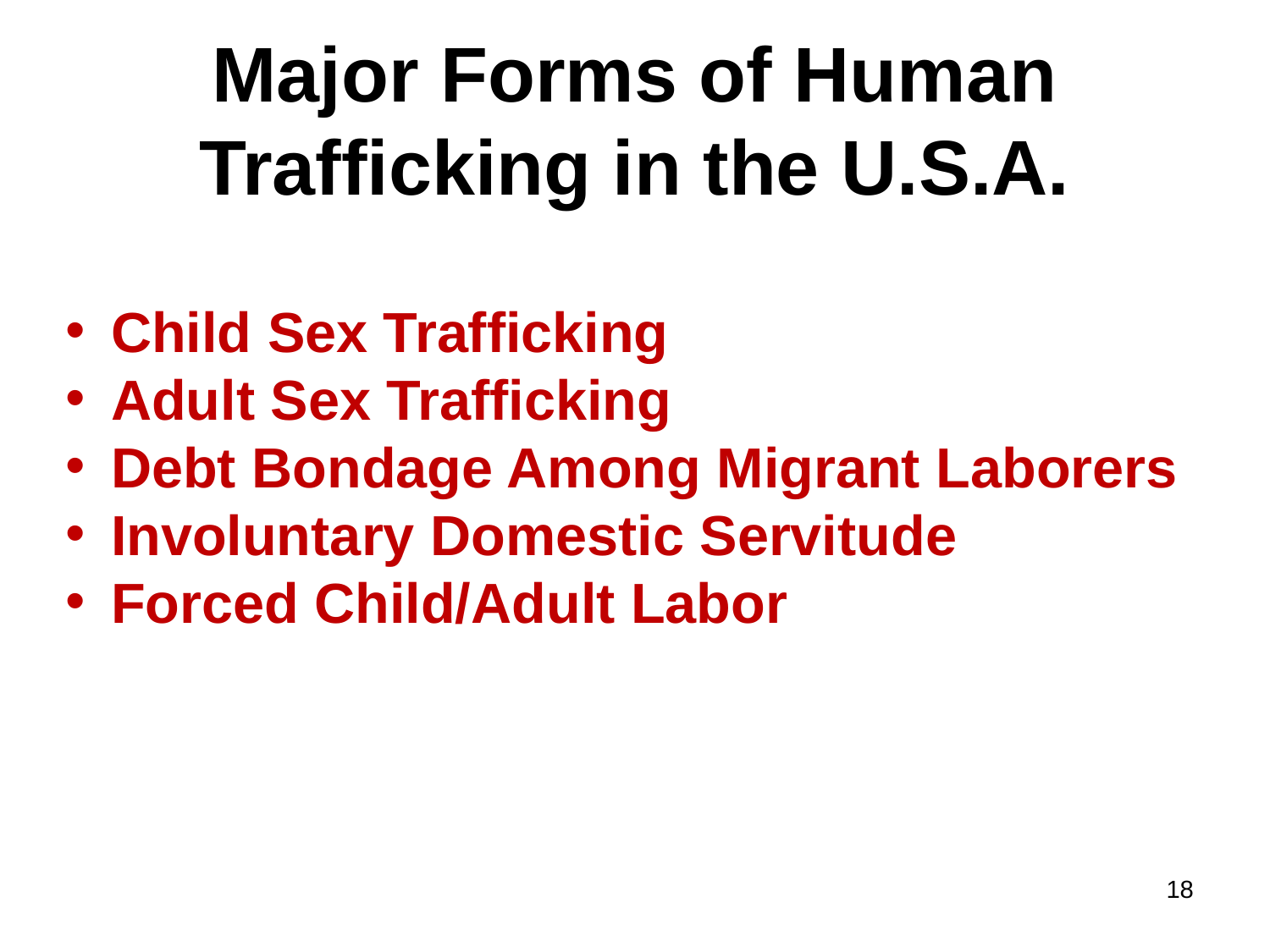

# Major Forms of Human Trafficking in the U.S.A.

 Child Sex Trafficking
 Adult Sex Trafficking
 Debt Bondage Among Migrant Laborers
 Involuntary Domestic Servitude
 Forced Child/Adult Labor
18